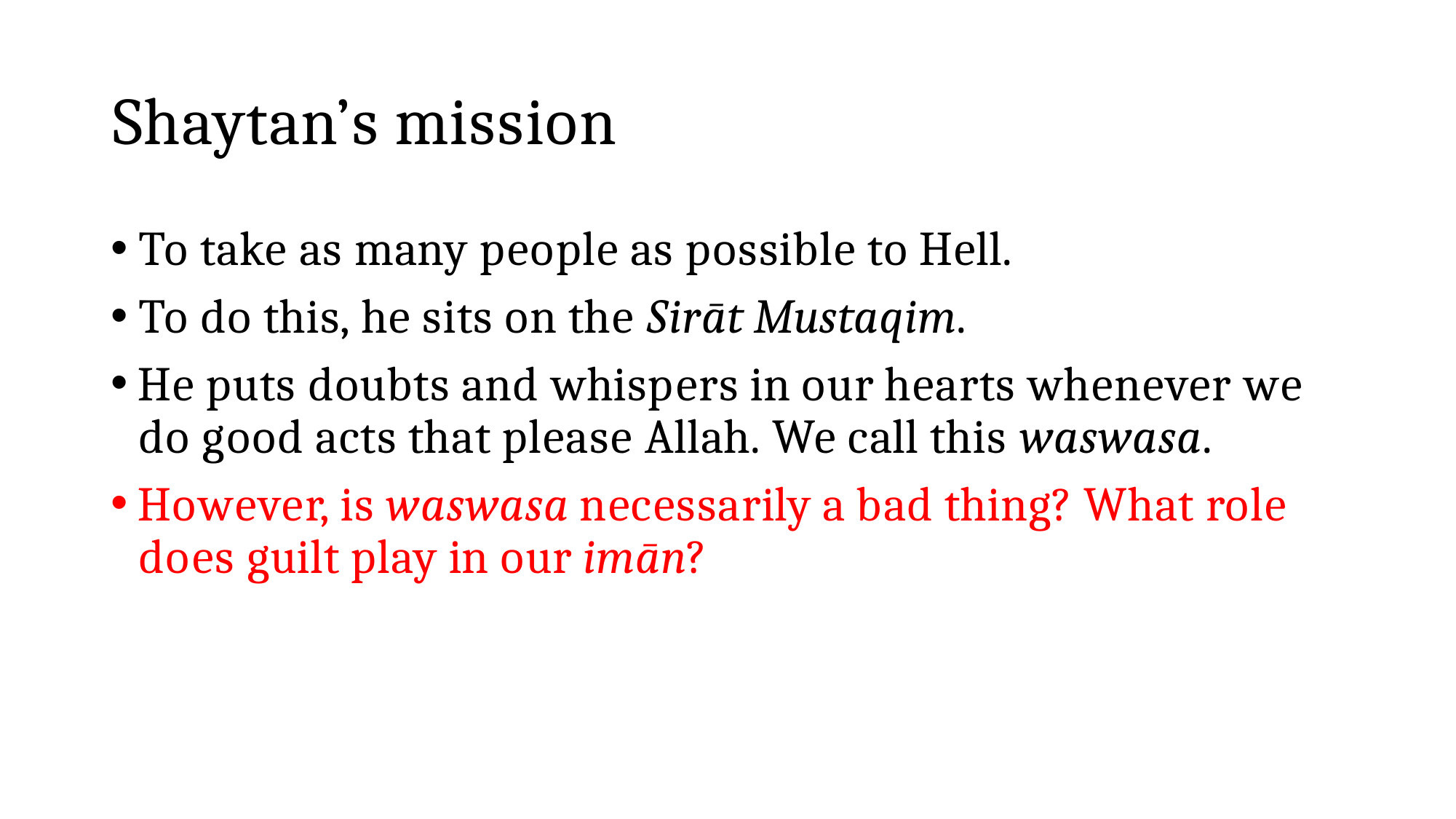

# Shaytan’s mission
To take as many people as possible to Hell.
To do this, he sits on the Sirāt Mustaqim.
He puts doubts and whispers in our hearts whenever we do good acts that please Allah. We call this waswasa.
However, is waswasa necessarily a bad thing? What role does guilt play in our imān?